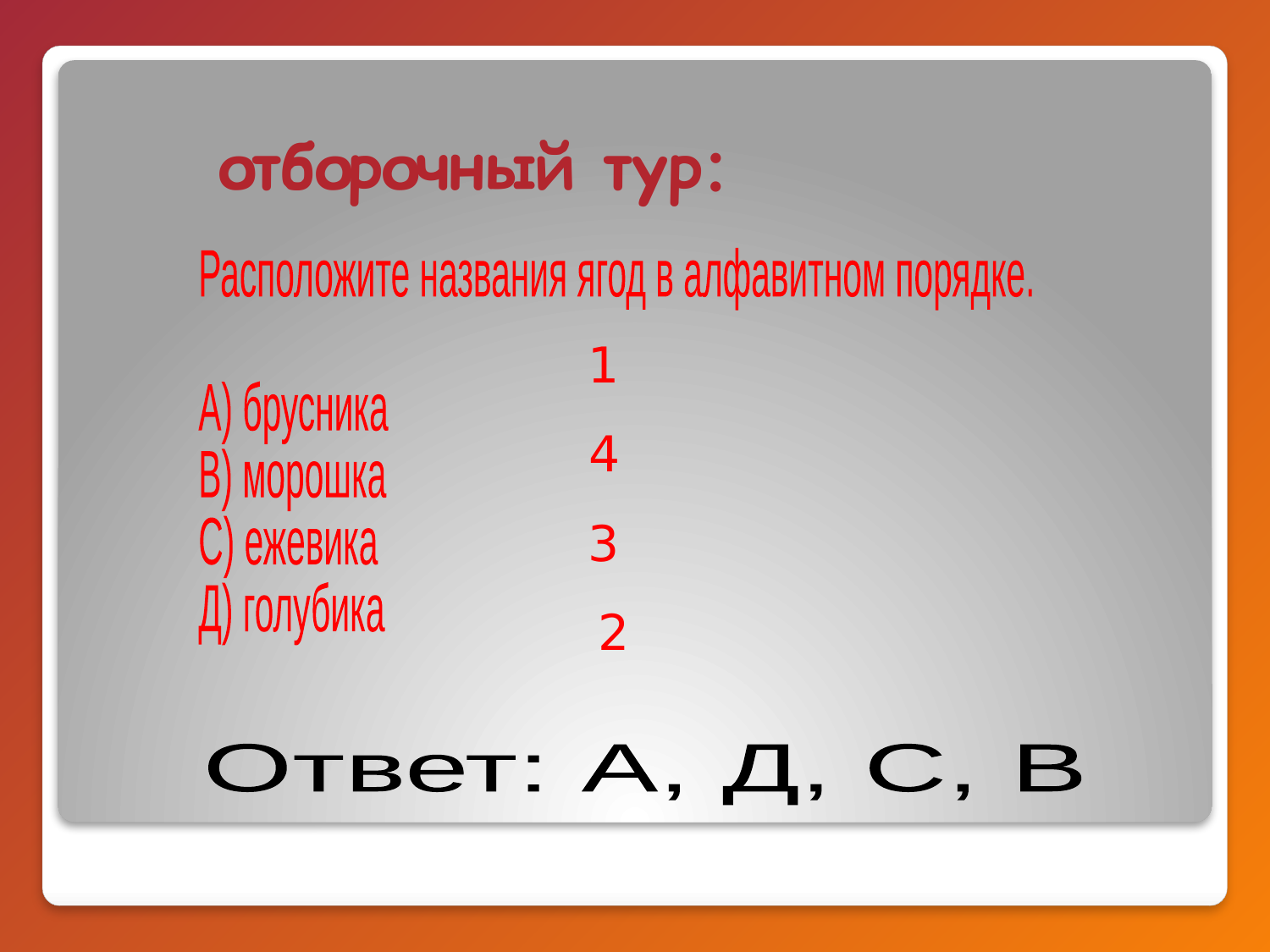

# отборочный тур:
Расположите названия ягод в алфавитном порядке.

А) брусника
В) морошка
С) ежевика
Д) голубика

1
4
3
2
Ответ: А, Д, С, В